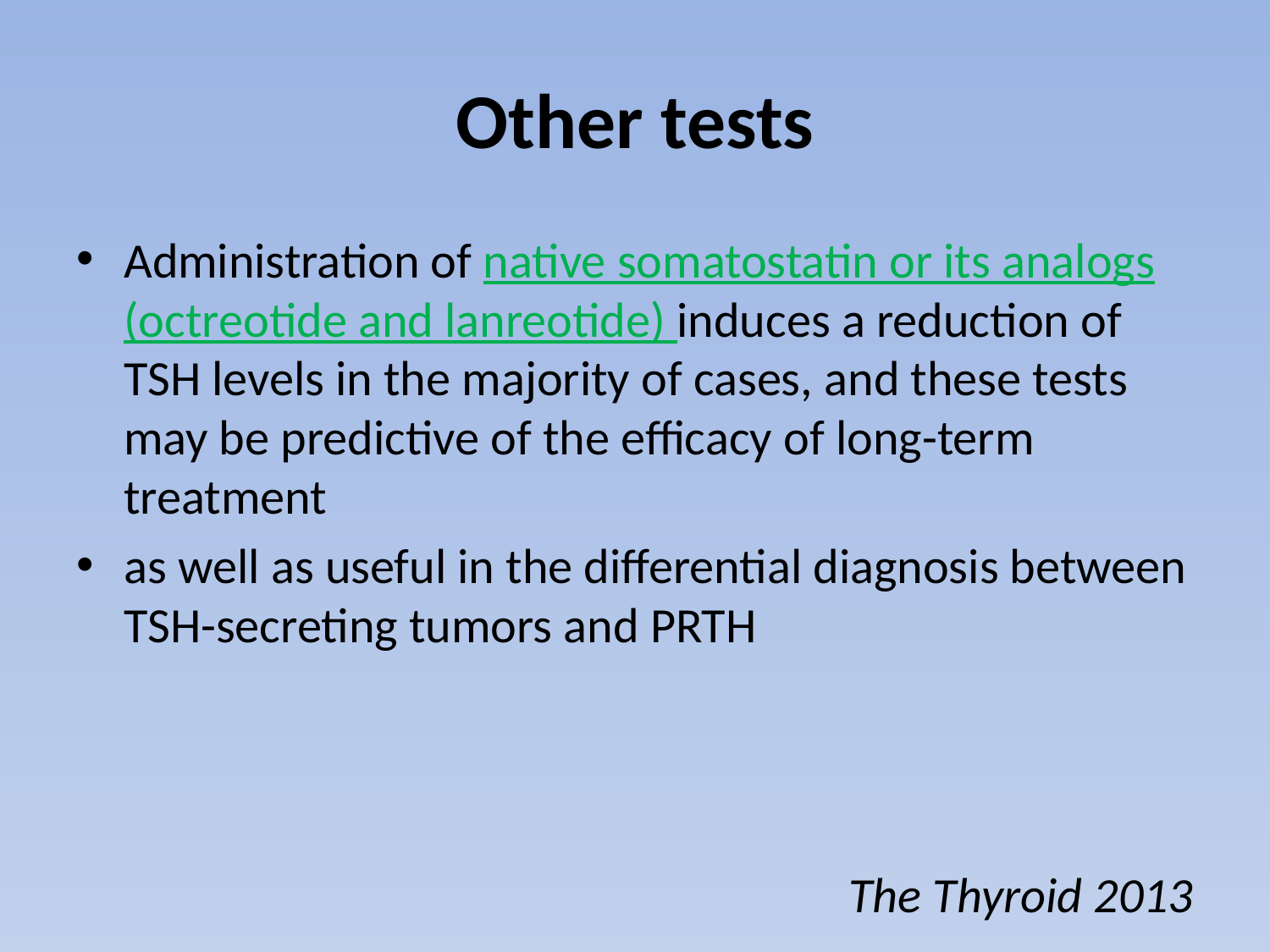

# Other tests
Administration of native somatostatin or its analogs (octreotide and lanreotide) induces a reduction of TSH levels in the majority of cases, and these tests may be predictive of the efficacy of long-term treatment
as well as useful in the differential diagnosis between TSH-secreting tumors and PRTH
The Thyroid 2013